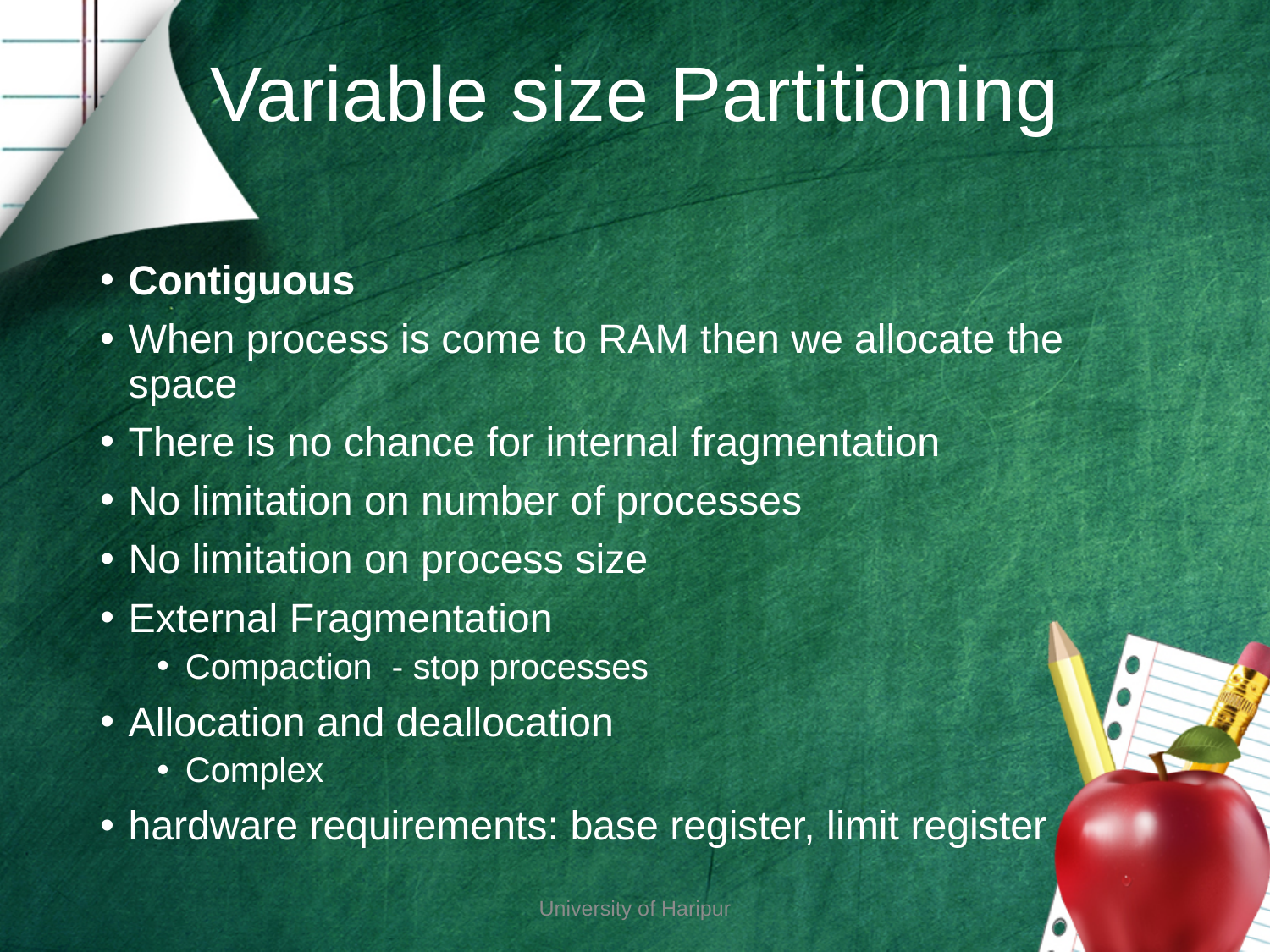

# Variable size Partitioning
Contiguous
When process is come to RAM then we allocate the space
There is no chance for internal fragmentation
No limitation on number of processes
No limitation on process size
External Fragmentation
Compaction  - stop processes
Allocation and deallocation
Complex
hardware requirements: base register, limit register
University of Haripur